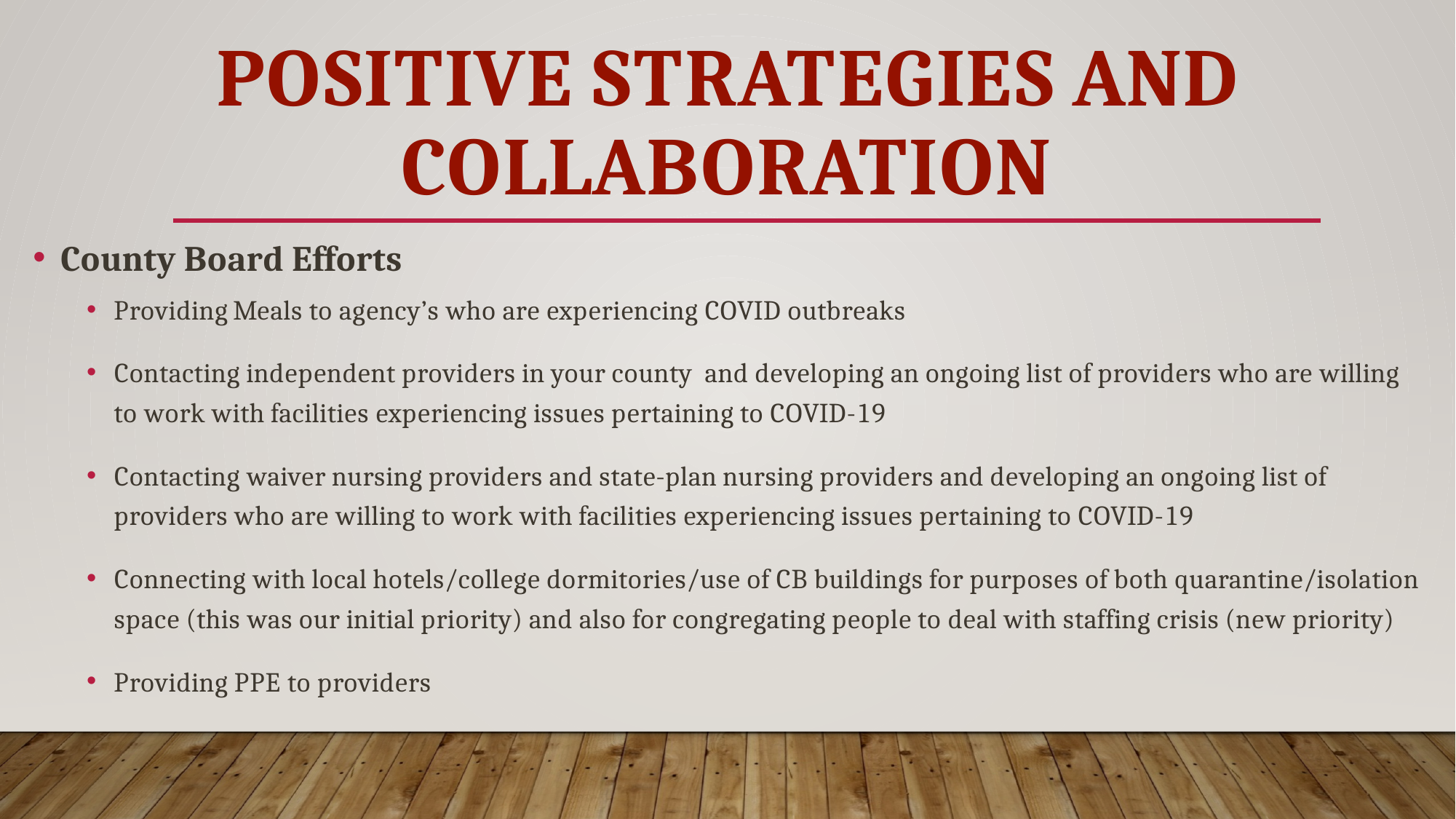

# Positive Strategies and Collaboration
County Board Efforts
Providing Meals to agency’s who are experiencing COVID outbreaks
Contacting independent providers in your county  and developing an ongoing list of providers who are willing to work with facilities experiencing issues pertaining to COVID-19
Contacting waiver nursing providers and state-plan nursing providers and developing an ongoing list of providers who are willing to work with facilities experiencing issues pertaining to COVID-19
Connecting with local hotels/college dormitories/use of CB buildings for purposes of both quarantine/isolation space (this was our initial priority) and also for congregating people to deal with staffing crisis (new priority)
Providing PPE to providers